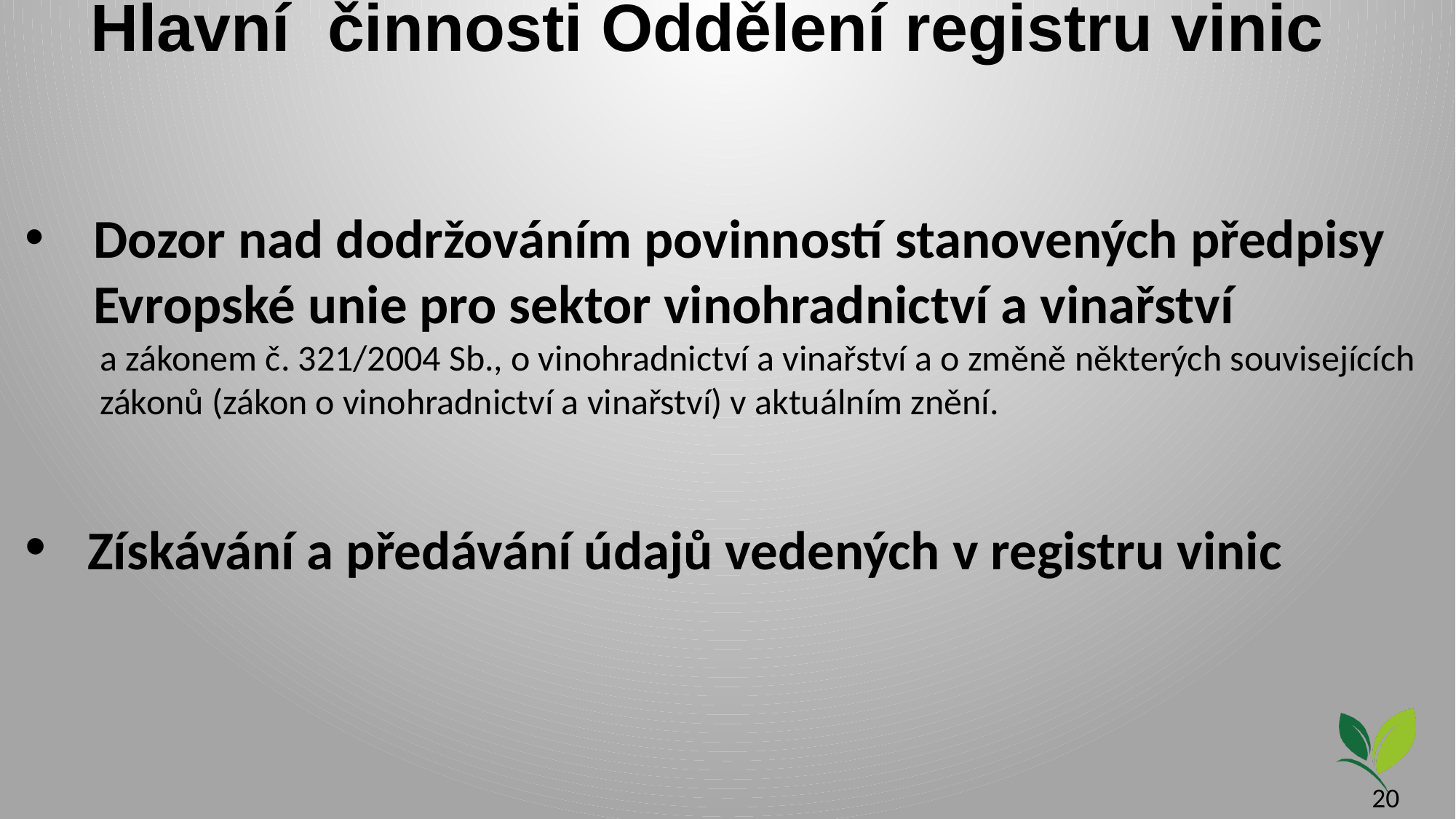

# Hlavní  činnosti Oddělení registru vinic
Dozor nad dodržováním povinností stanovených předpisy Evropské unie pro sektor vinohradnictví a vinařství
a zákonem č. 321/2004 Sb., o vinohradnictví a vinařství a o změně některých souvisejících  zákonů (zákon o vinohradnictví a vinařství) v aktuálním znění.

   Získávání a předávání údajů vedených v registru vinic

20